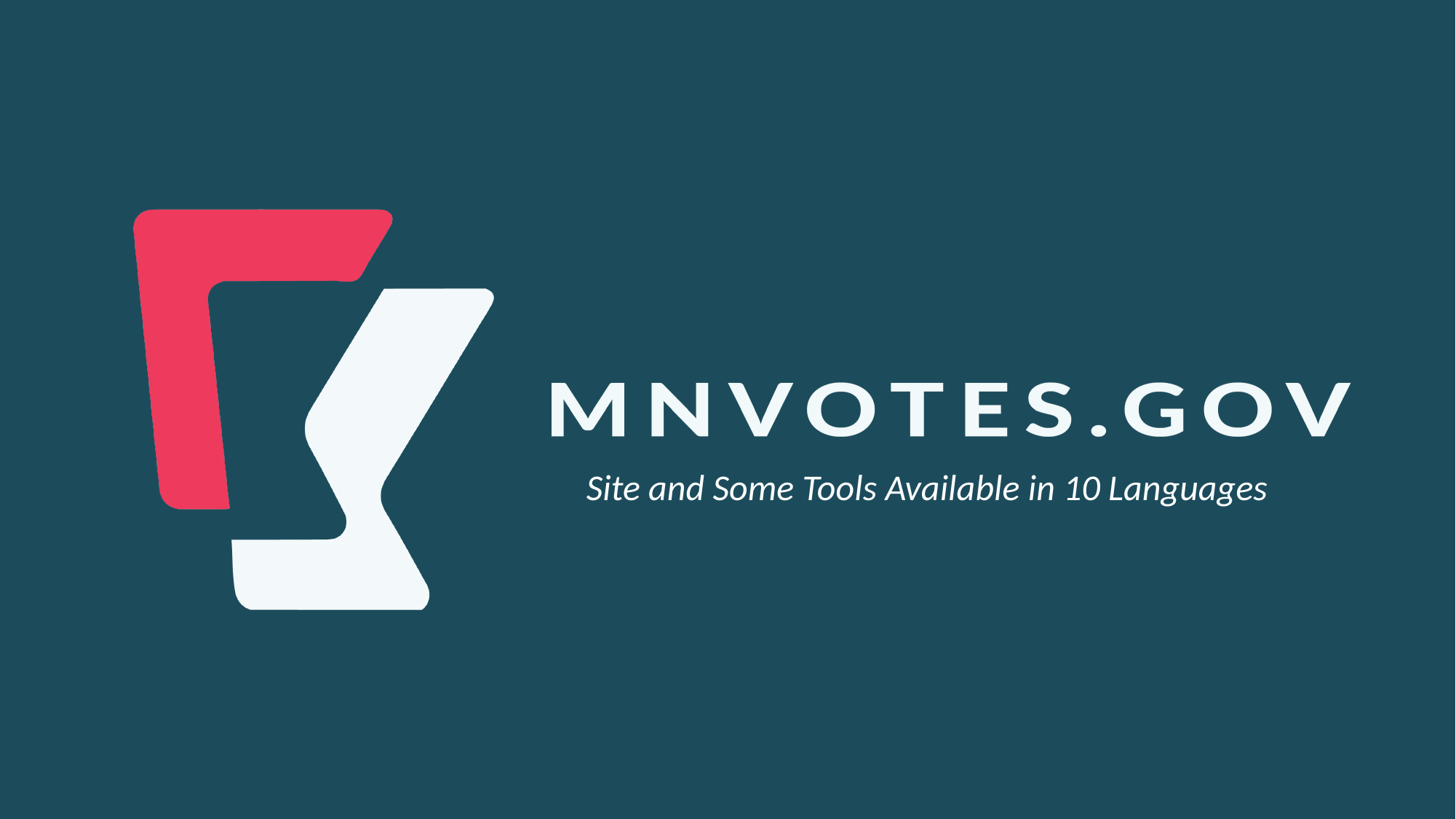

Site and Some Tools Available in 10 Languages